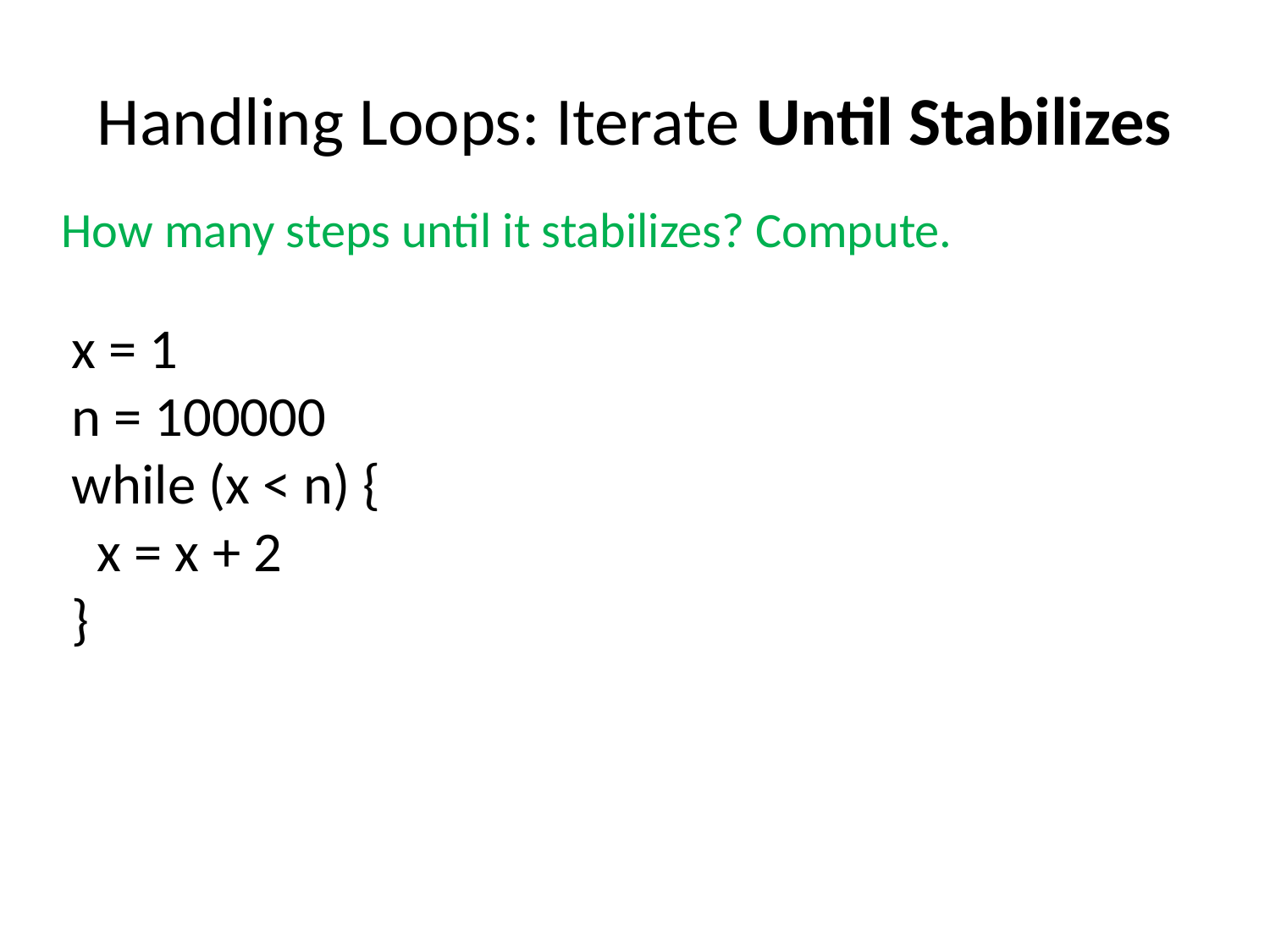

# Handling Loops: Iterate Until Stabilizes
How many steps until it stabilizes? Compute.
   x = 1
   while (x < n) {
     x = x + 2
   }
n = 100000